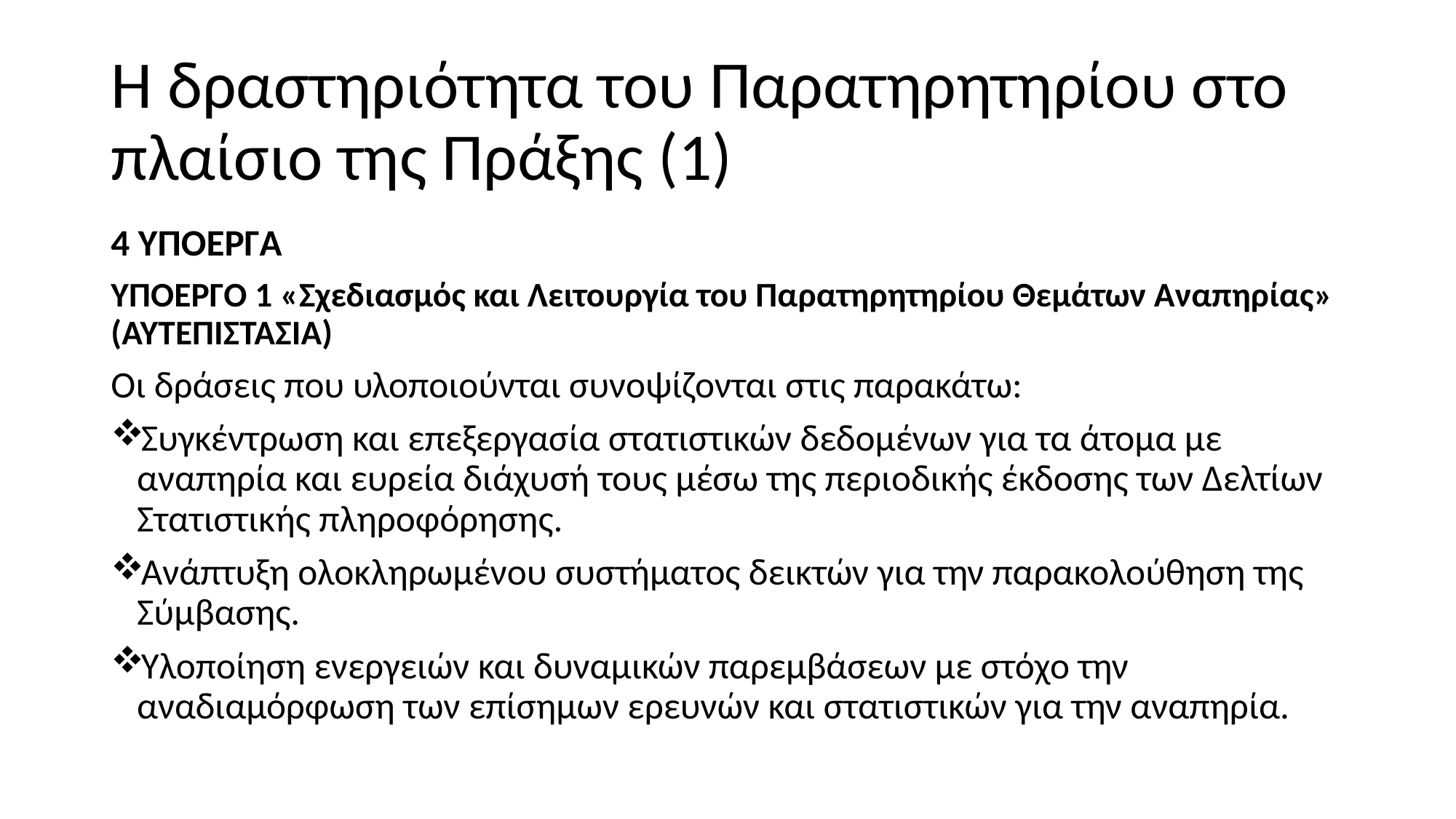

# Η δραστηριότητα του Παρατηρητηρίου στο πλαίσιο της Πράξης (1)
4 ΥΠΟΕΡΓΑ
ΥΠΟΕΡΓΟ 1 «Σχεδιασμός και Λειτουργία του Παρατηρητηρίου Θεμάτων Αναπηρίας» (ΑΥΤΕΠΙΣΤΑΣΙΑ)
Οι δράσεις που υλοποιούνται συνοψίζονται στις παρακάτω:
Συγκέντρωση και επεξεργασία στατιστικών δεδομένων για τα άτομα με αναπηρία και ευρεία διάχυσή τους μέσω της περιοδικής έκδοσης των Δελτίων Στατιστικής πληροφόρησης.
Ανάπτυξη ολοκληρωμένου συστήματος δεικτών για την παρακολούθηση της Σύμβασης.
Υλοποίηση ενεργειών και δυναμικών παρεμβάσεων με στόχο την αναδιαμόρφωση των επίσημων ερευνών και στατιστικών για την αναπηρία.